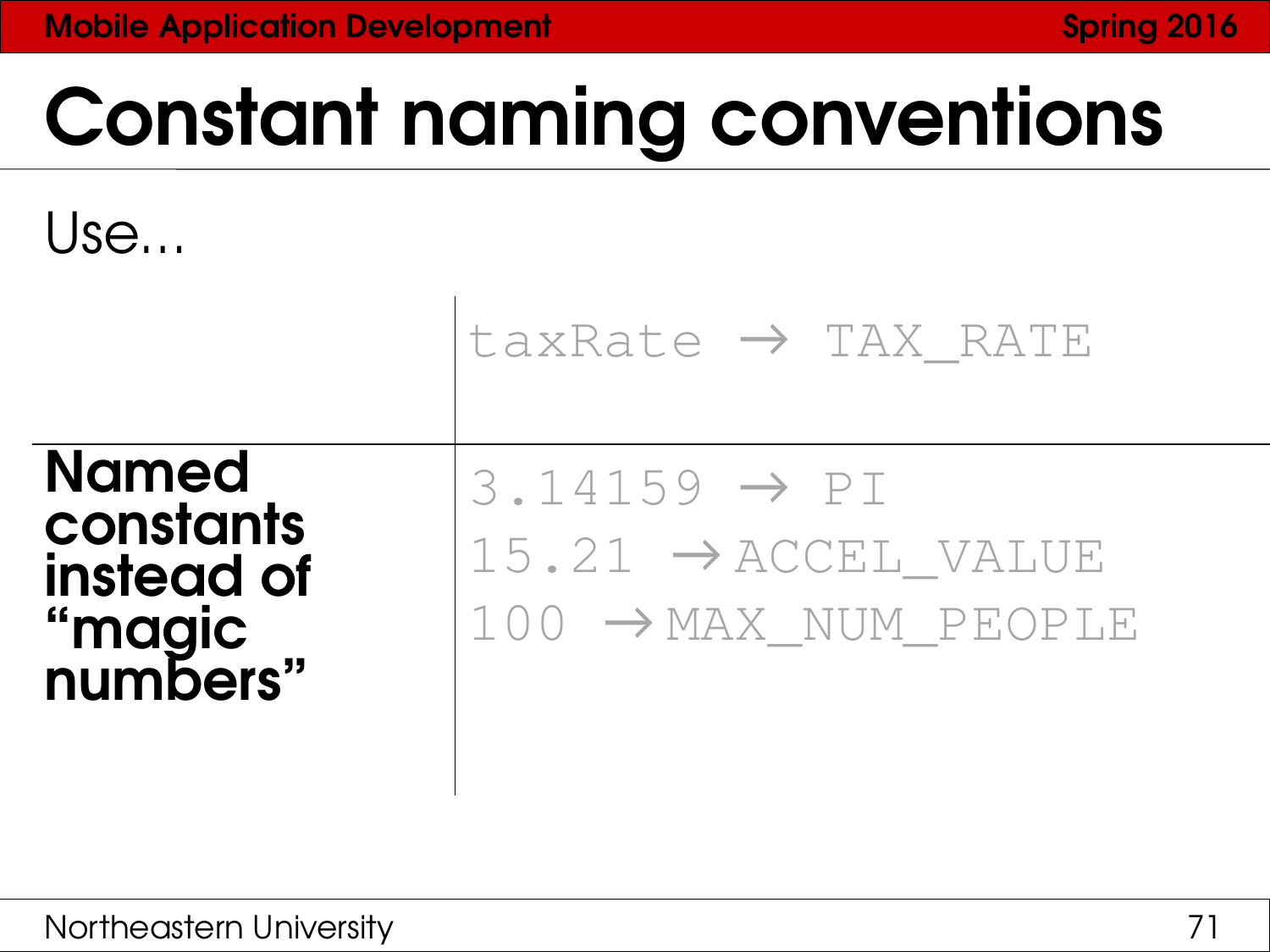

# Constant naming conventions
Use…

| Upper case with “\_” | taxRate → TAX\_RATE |
| --- | --- |
| Named constants instead of “magic numbers” | 3.14159 → PI 15.21 → ACCEL\_VALUE 100 → MAX\_NUM\_PEOPLE |